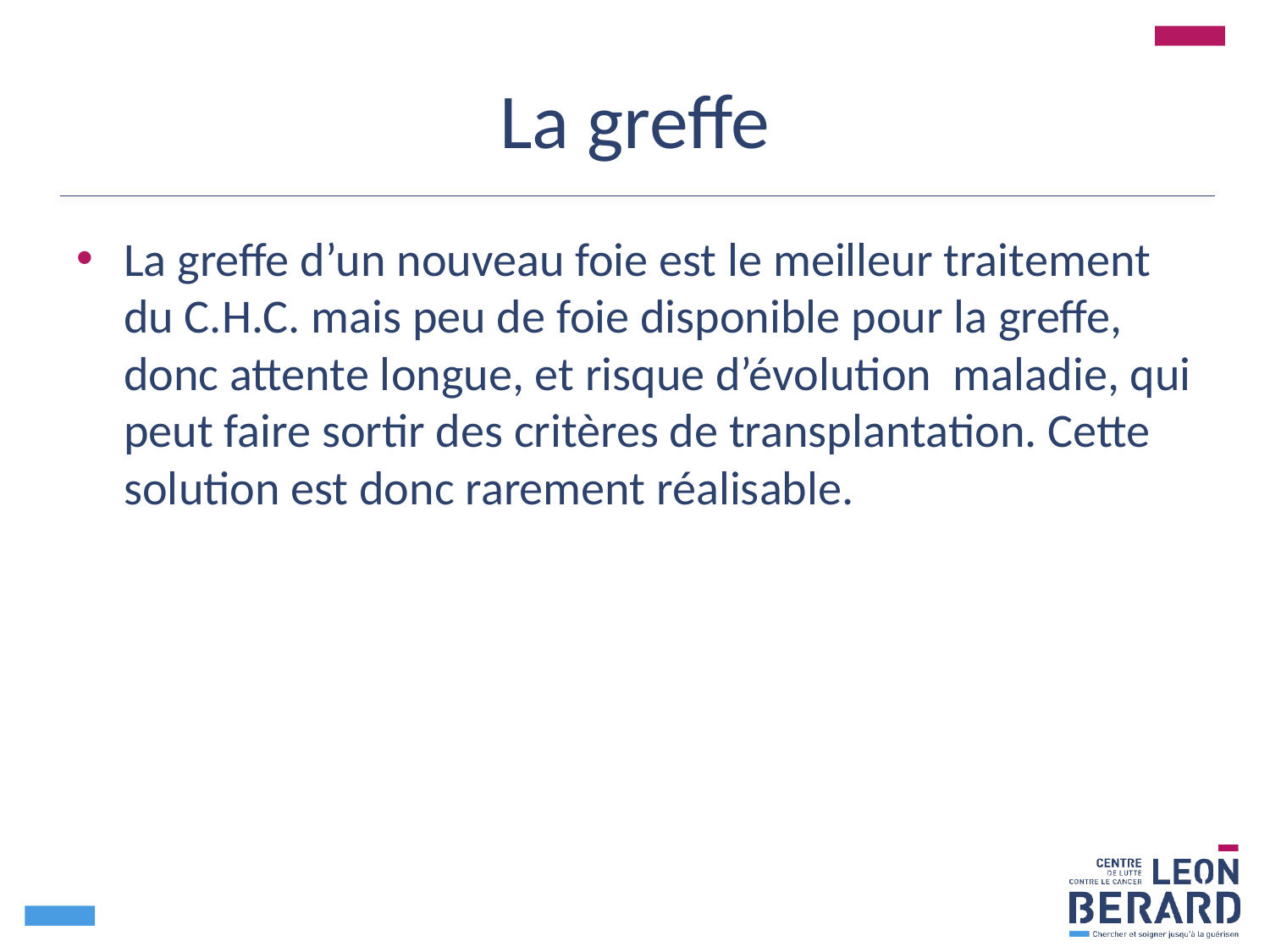

# La greffe
La greffe d’un nouveau foie est le meilleur traitement du C.H.C. mais peu de foie disponible pour la greffe, donc attente longue, et risque d’évolution  maladie, qui peut faire sortir des critères de transplantation. Cette solution est donc rarement réalisable.